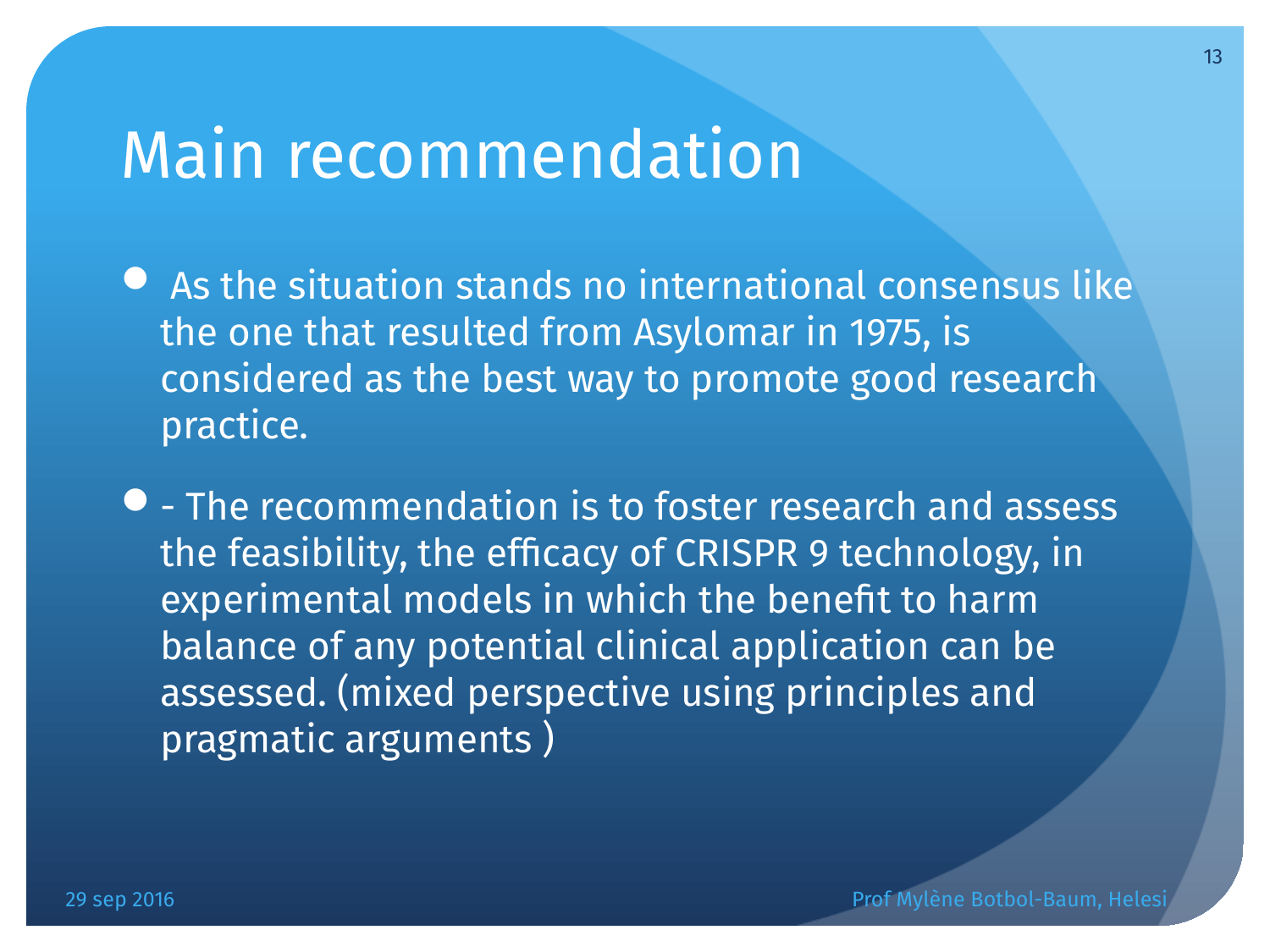

13
# Main recommendation
 As the situation stands no international consensus like the one that resulted from Asylomar in 1975, is considered as the best way to promote good research practice.
- The recommendation is to foster research and assess the feasibility, the efficacy of CRISPR 9 technology, in experimental models in which the benefit to harm balance of any potential clinical application can be assessed. (mixed perspective using principles and pragmatic arguments )
29 sep 2016
Prof Mylène Botbol-Baum, Helesi